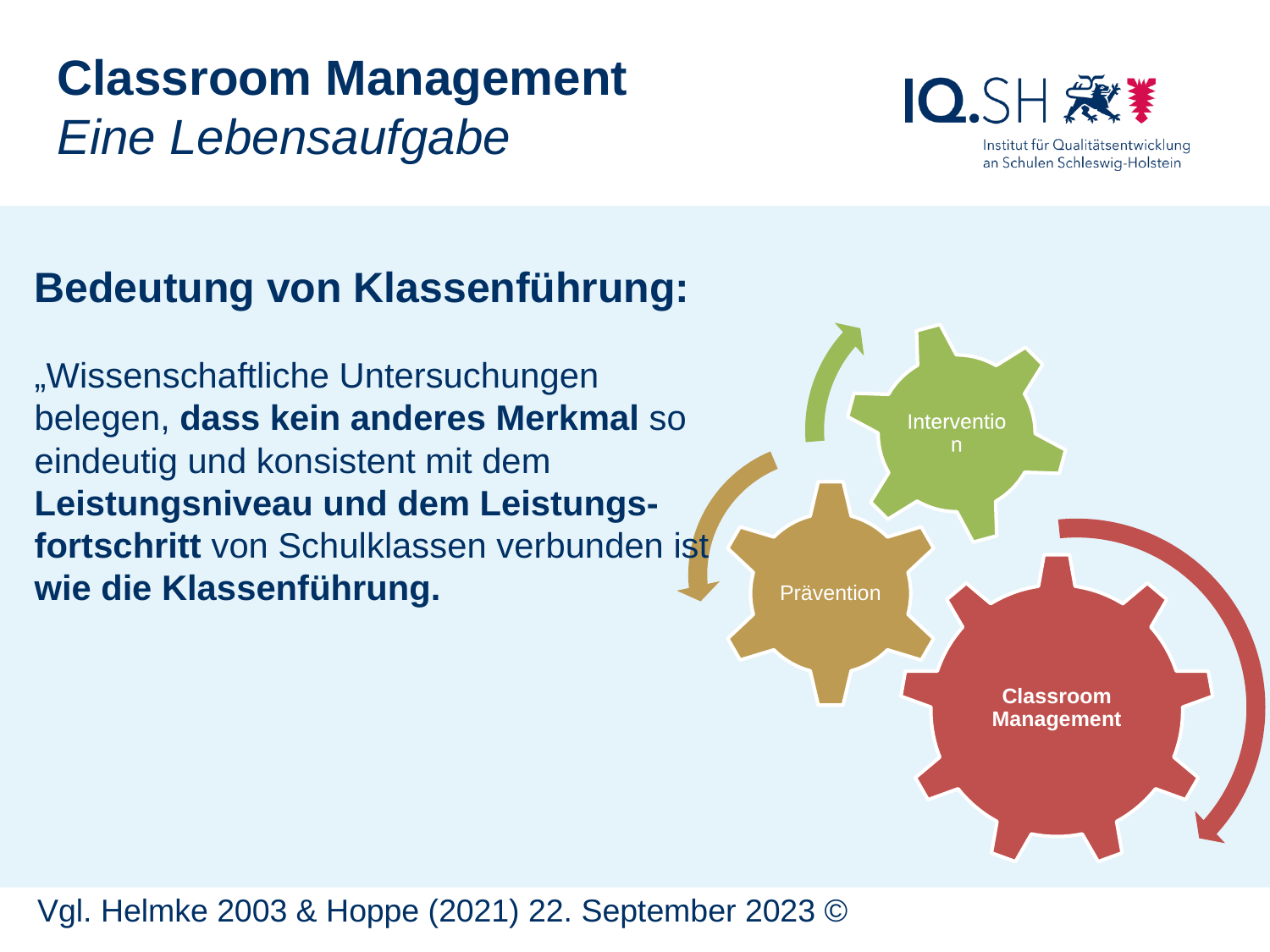

Classroom Management
Eine Lebensaufgabe
Bedeutung von Klassenführung:

„Wissenschaftliche Untersuchungen belegen, dass kein anderes Merkmal so eindeutig und konsistent mit dem Leistungsniveau und dem Leistungs-fortschritt von Schulklassen verbunden ist wie die Klassenführung.
Classroom Management
Prävention
Intervention
Vgl. Helmke 2003 & Hoppe (2021) 22. September 2023 ©

Schulrecht Gym/GemS, Sebastian Marcks, Kronshagen, 9.11.2016